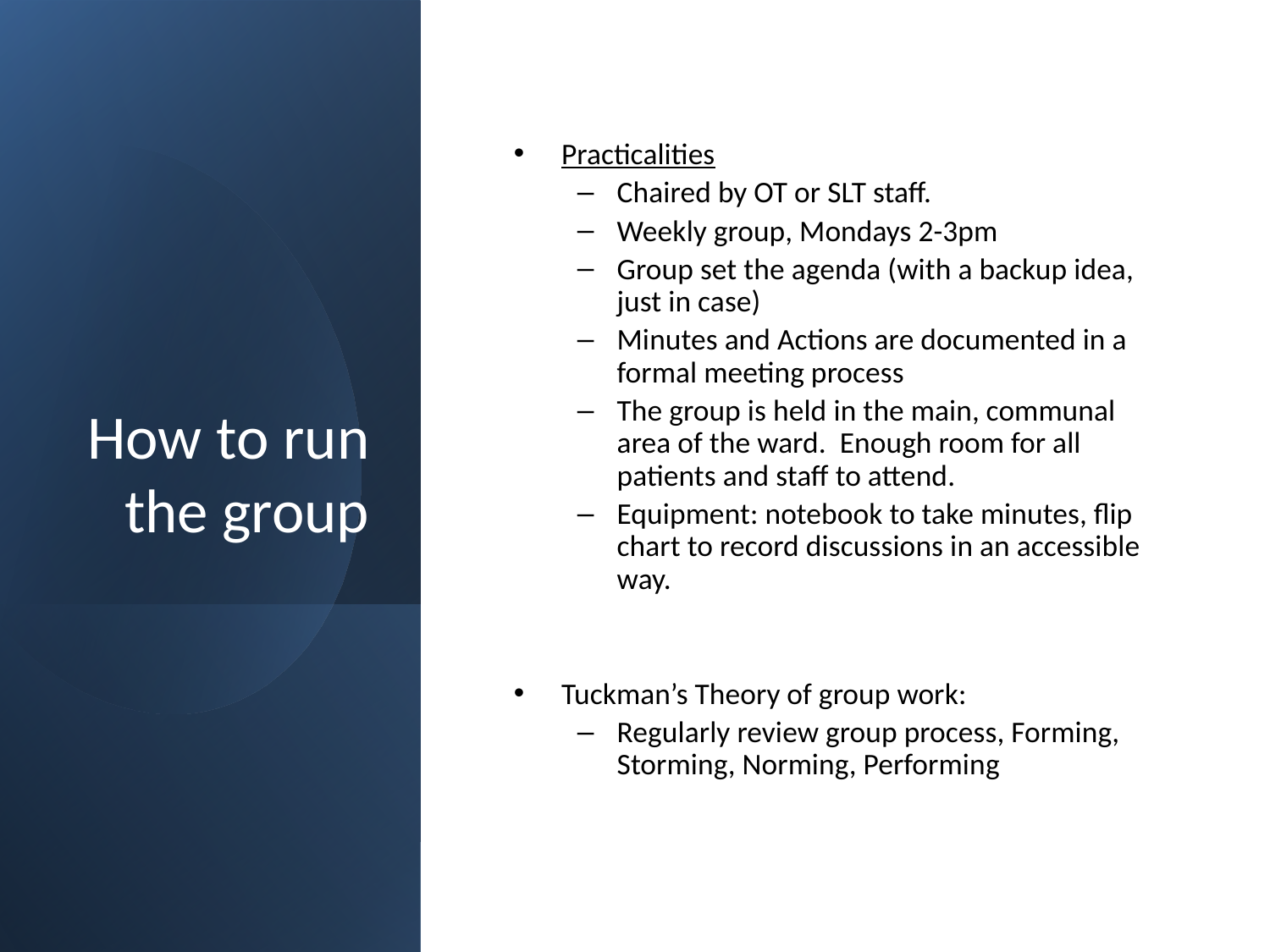

# How to run the group

Practicalities
Chaired by OT or SLT staff.
Weekly group, Mondays 2-3pm
Group set the agenda (with a backup idea, just in case)
Minutes and Actions are documented in a formal meeting process
The group is held in the main, communal area of the ward.  Enough room for all patients and staff to attend.
Equipment: notebook to take minutes, flip chart to record discussions in an accessible way.

Tuckman’s Theory of group work:
Regularly review group process, Forming, Storming, Norming, Performing